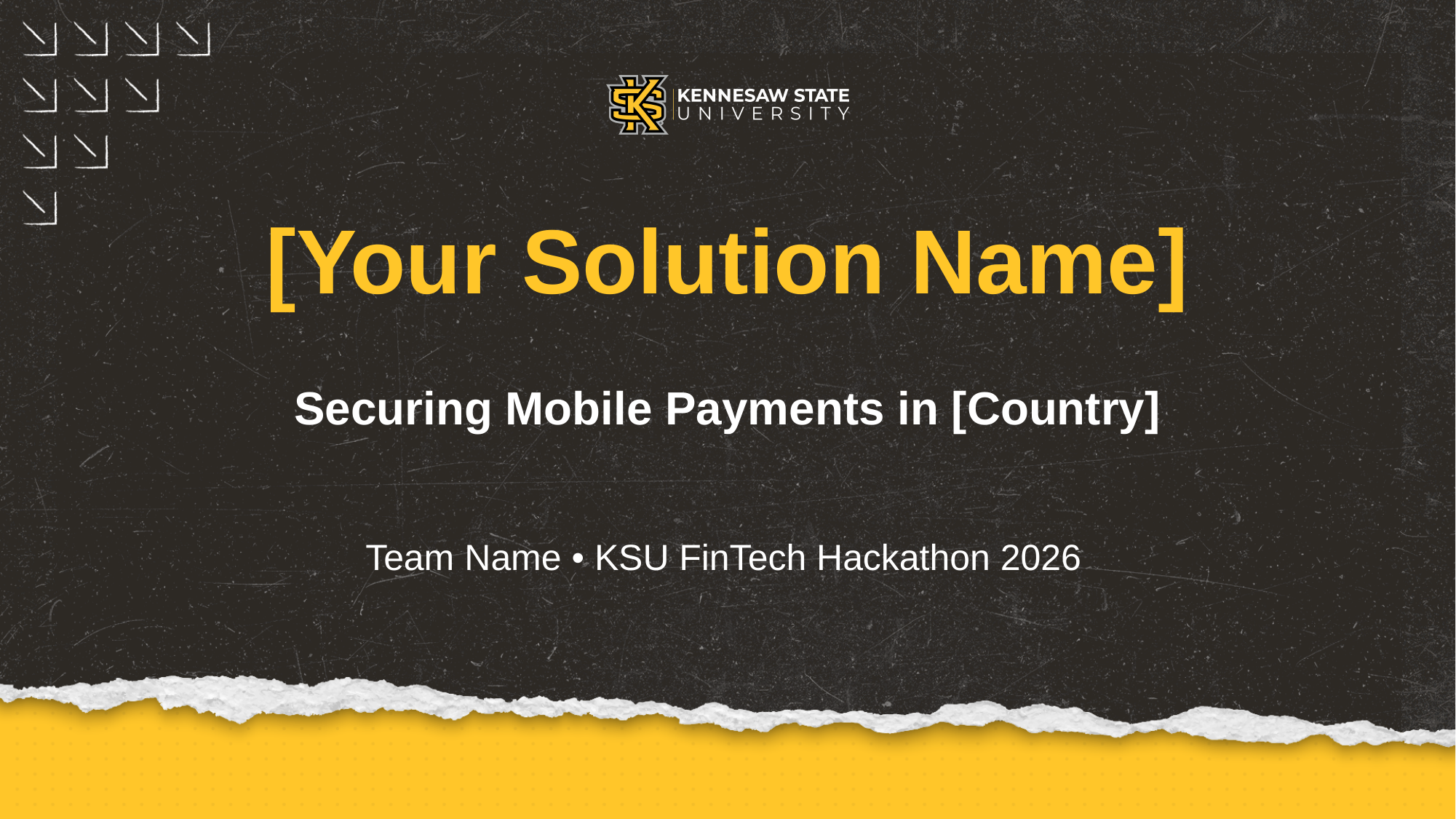

# [Your Solution Name]
Securing Mobile Payments in [Country]
Team Name • KSU FinTech Hackathon 2026